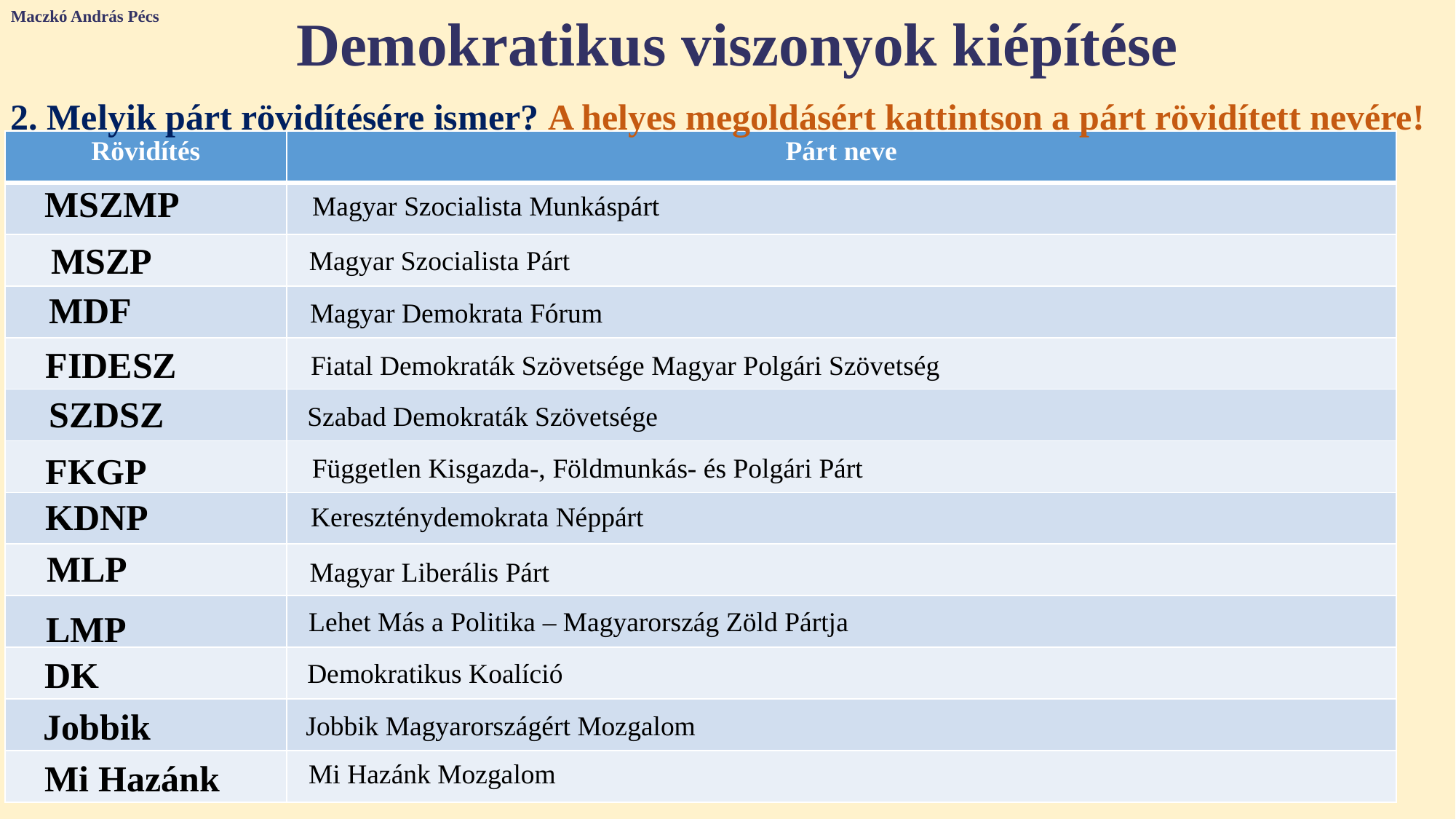

Maczkó András Pécs
Demokratikus viszonyok kiépítése
2. Melyik párt rövidítésére ismer? A helyes megoldásért kattintson a párt rövidített nevére!
| Rövidítés | Párt neve |
| --- | --- |
|  |  |
|  |  |
|  |  |
|  |  |
|  |  |
|  |  |
|  |  |
|  |  |
|  |  |
|  |  |
|  |  |
|  |  |
MSZMP
Magyar Szocialista Munkáspárt
MSZP
Magyar Szocialista Párt
MDF
Magyar Demokrata Fórum
FIDESZ
Fiatal Demokraták Szövetsége Magyar Polgári Szövetség
SZDSZ
Szabad Demokraták Szövetsége
FKGP
Független Kisgazda-, Földmunkás- és Polgári Párt
KDNP
Kereszténydemokrata Néppárt
MLP
Magyar Liberális Párt
Lehet Más a Politika – Magyarország Zöld Pártja
LMP
DK
Demokratikus Koalíció
Jobbik
Jobbik Magyarországért Mozgalom
Mi Hazánk
Mi Hazánk Mozgalom